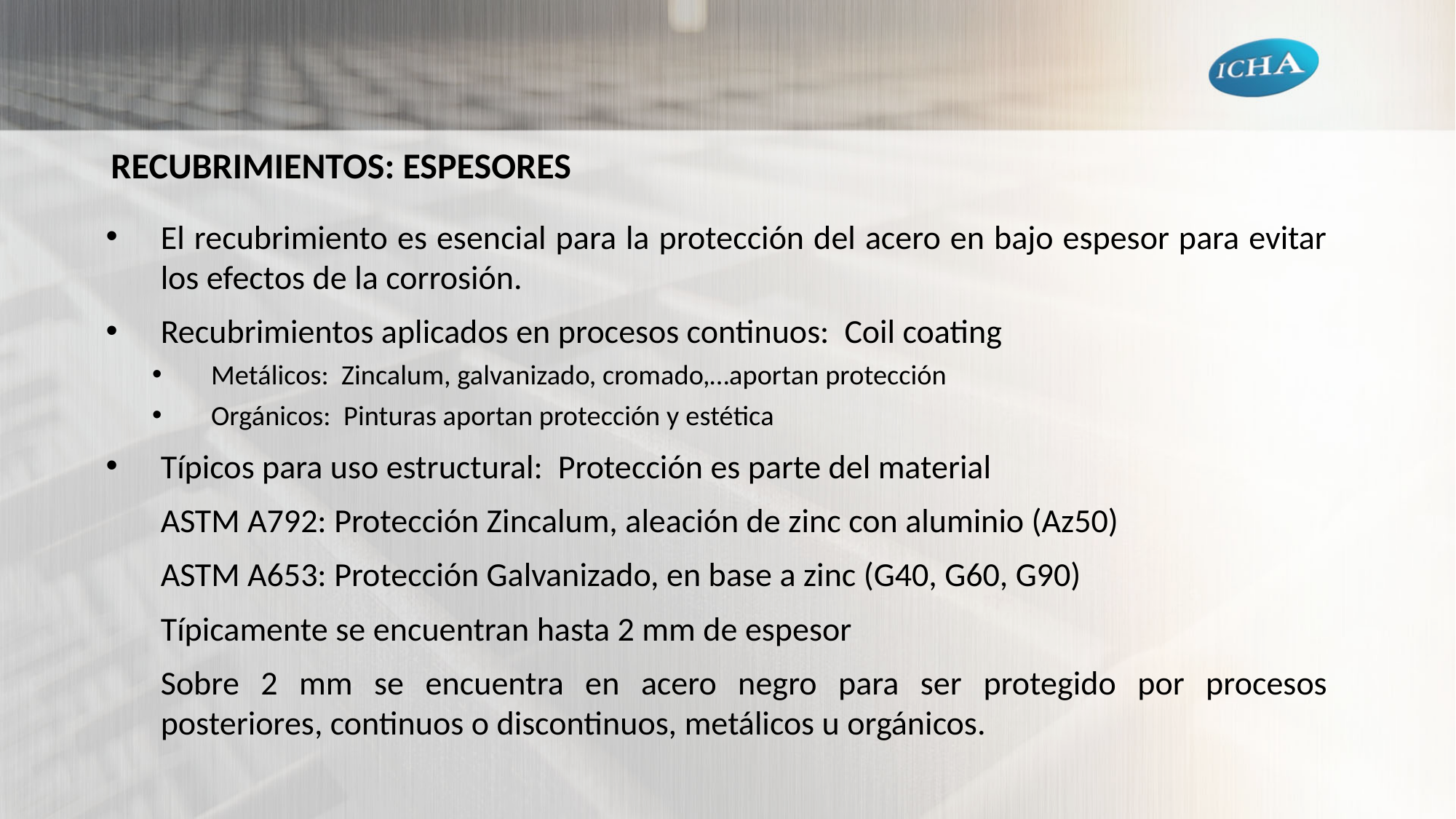

RECUBRIMIENTOS: ESPESORES
El recubrimiento es esencial para la protección del acero en bajo espesor para evitar los efectos de la corrosión.
Recubrimientos aplicados en procesos continuos:  Coil coating
Metálicos:  Zincalum, galvanizado, cromado,…aportan protección
Orgánicos:  Pinturas aportan protección y estética
Típicos para uso estructural:  Protección es parte del material
	ASTM A792: Protección Zincalum, aleación de zinc con aluminio (Az50)
	ASTM A653: Protección Galvanizado, en base a zinc (G40, G60, G90)
	Típicamente se encuentran hasta 2 mm de espesor
	Sobre 2 mm se encuentra en acero negro para ser protegido por procesos posteriores, continuos o discontinuos, metálicos u orgánicos.